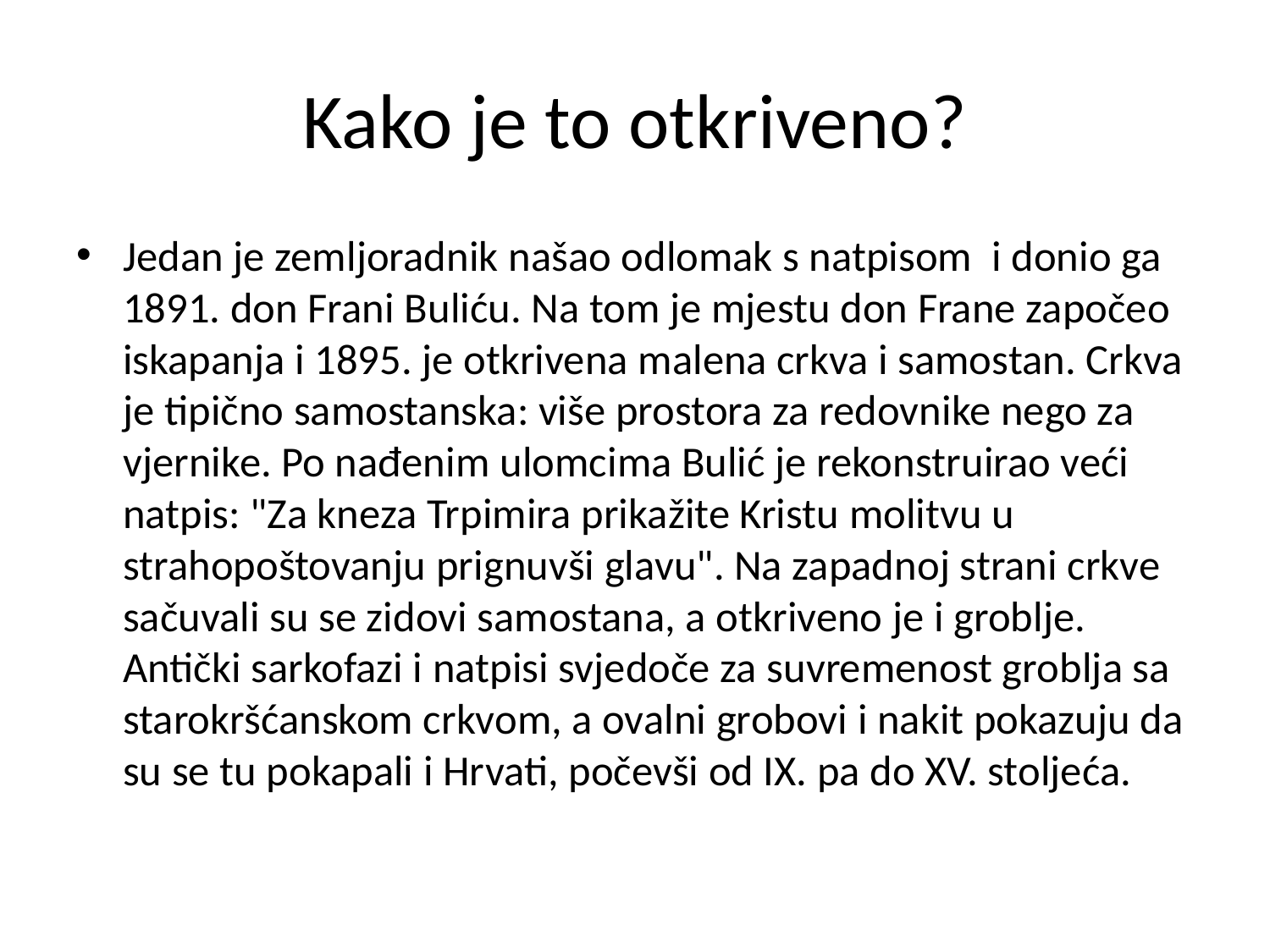

# Kako je to otkriveno?
Jedan je zemljoradnik našao odlomak s natpisom  i donio ga 1891. don Frani Buliću. Na tom je mjestu don Frane započeo iskapanja i 1895. je otkrivena malena crkva i samostan. Crkva je tipično samostanska: više prostora za redovnike nego za vjernike. Po nađenim ulomcima Bulić je rekonstruirao veći natpis: "Za kneza Trpimira prikažite Kristu molitvu u strahopoštovanju prignuvši glavu". Na zapadnoj strani crkve sačuvali su se zidovi samostana, a otkriveno je i groblje. Antički sarkofazi i natpisi svjedoče za suvremenost groblja sa starokršćanskom crkvom, a ovalni grobovi i nakit pokazuju da su se tu pokapali i Hrvati, počevši od IX. pa do XV. stoljeća.